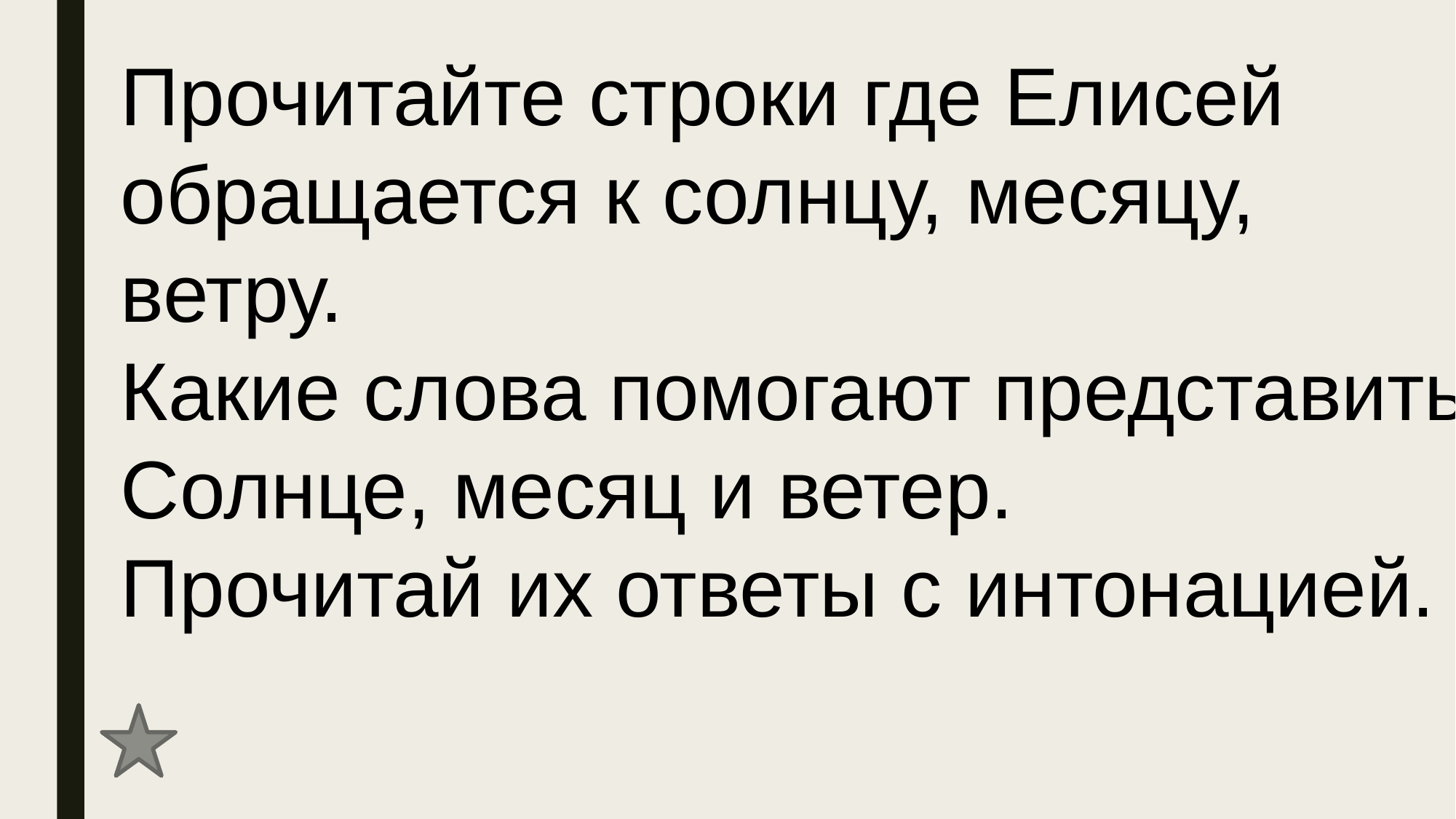

Прочитайте строки где Елисей обращается к солнцу, месяцу, ветру.
Какие слова помогают представить
Солнце, месяц и ветер.
Прочитай их ответы с интонацией.